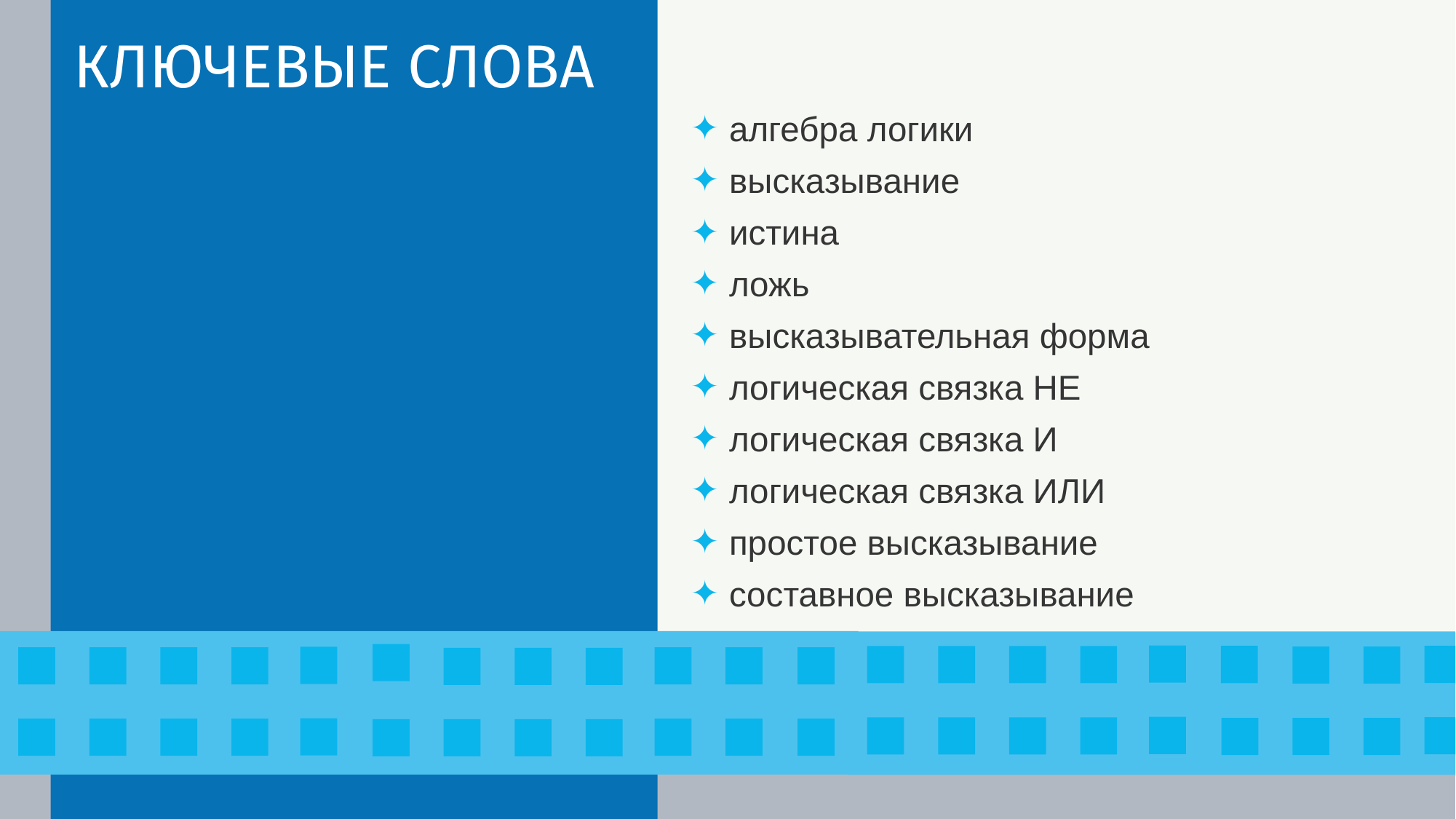

# КЛЮЧЕВЫЕ СЛОВА
алгебра логики
высказывание
истина
ложь
высказывательная форма
логическая связка НЕ
логическая связка И
логическая связка ИЛИ
простое высказывание
составное высказывание